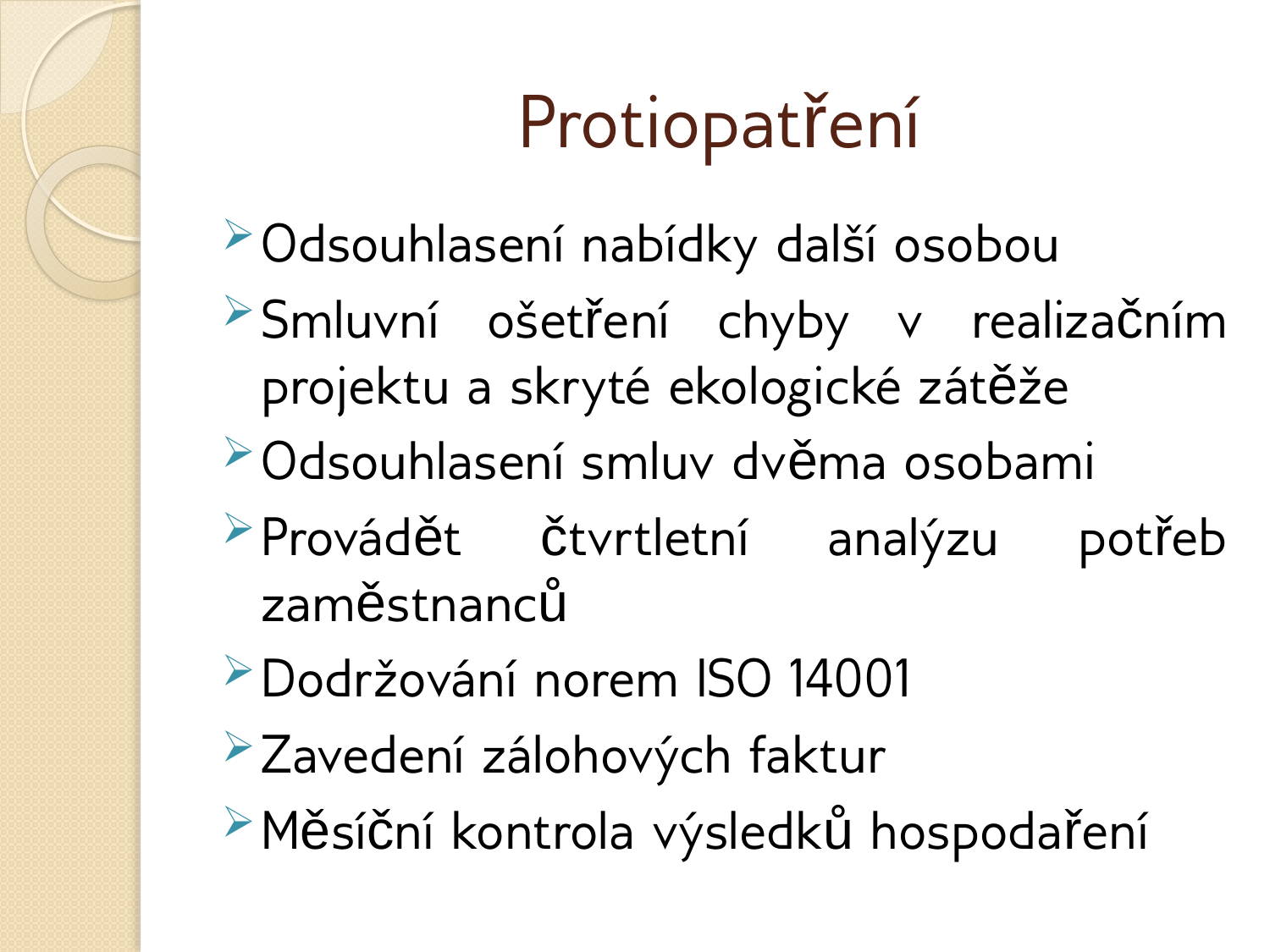

# Protiopatření
Odsouhlasení nabídky další osobou
Smluvní ošetření chyby v realizačním projektu a skryté ekologické zátěže
Odsouhlasení smluv dvěma osobami
Provádět čtvrtletní analýzu potřeb zaměstnanců
Dodržování norem ISO 14001
Zavedení zálohových faktur
Měsíční kontrola výsledků hospodaření